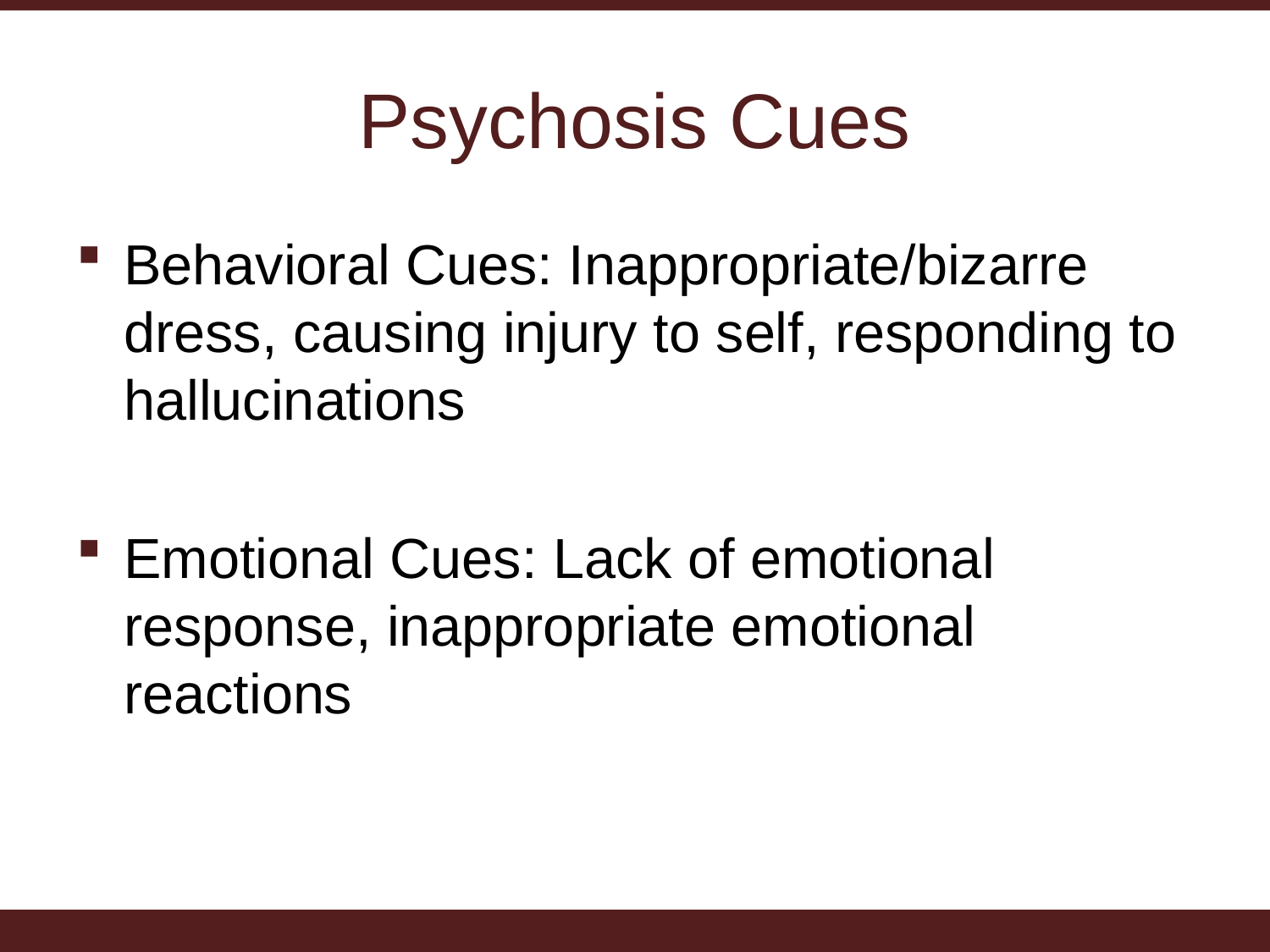

# Psychosis Cues
Behavioral Cues: Inappropriate/bizarre dress, causing injury to self, responding to hallucinations

Emotional Cues: Lack of emotional response, inappropriate emotional reactions